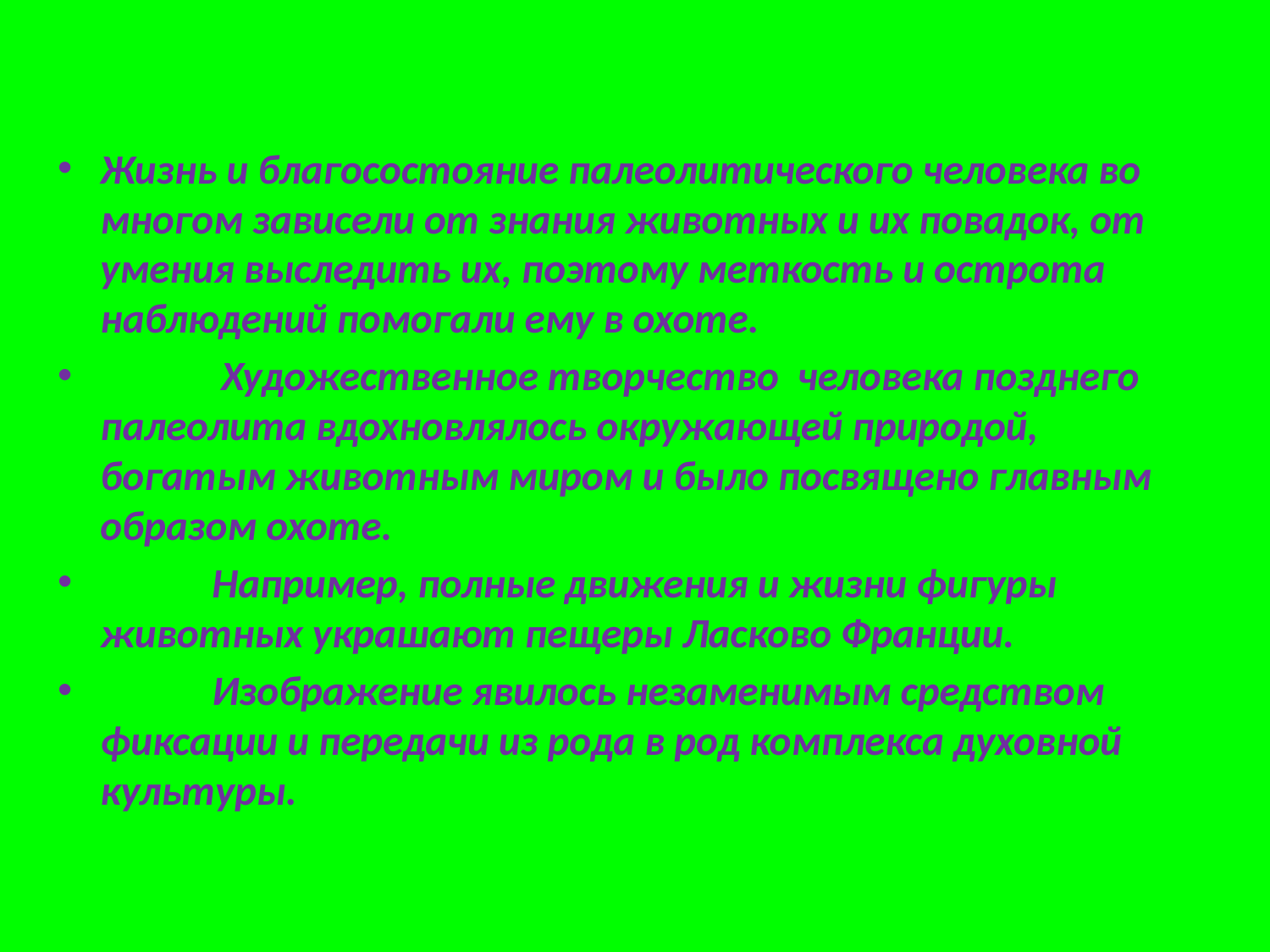

Жизнь и благосостояние палеолитического человека во многом зависели от знания животных и их повадок, от умения выследить их, поэтому меткость и острота наблюдений помогали ему в охоте.
             Художественное творчество  человека позднего палеолита вдохновлялось окружающей природой, богатым животным миром и было посвящено главным образом охоте.
            Например, полные движения и жизни фигуры животных украшают пещеры Ласково Франции.
            Изображение явилось незаменимым средством фиксации и передачи из рода в род комплекса духовной культуры.